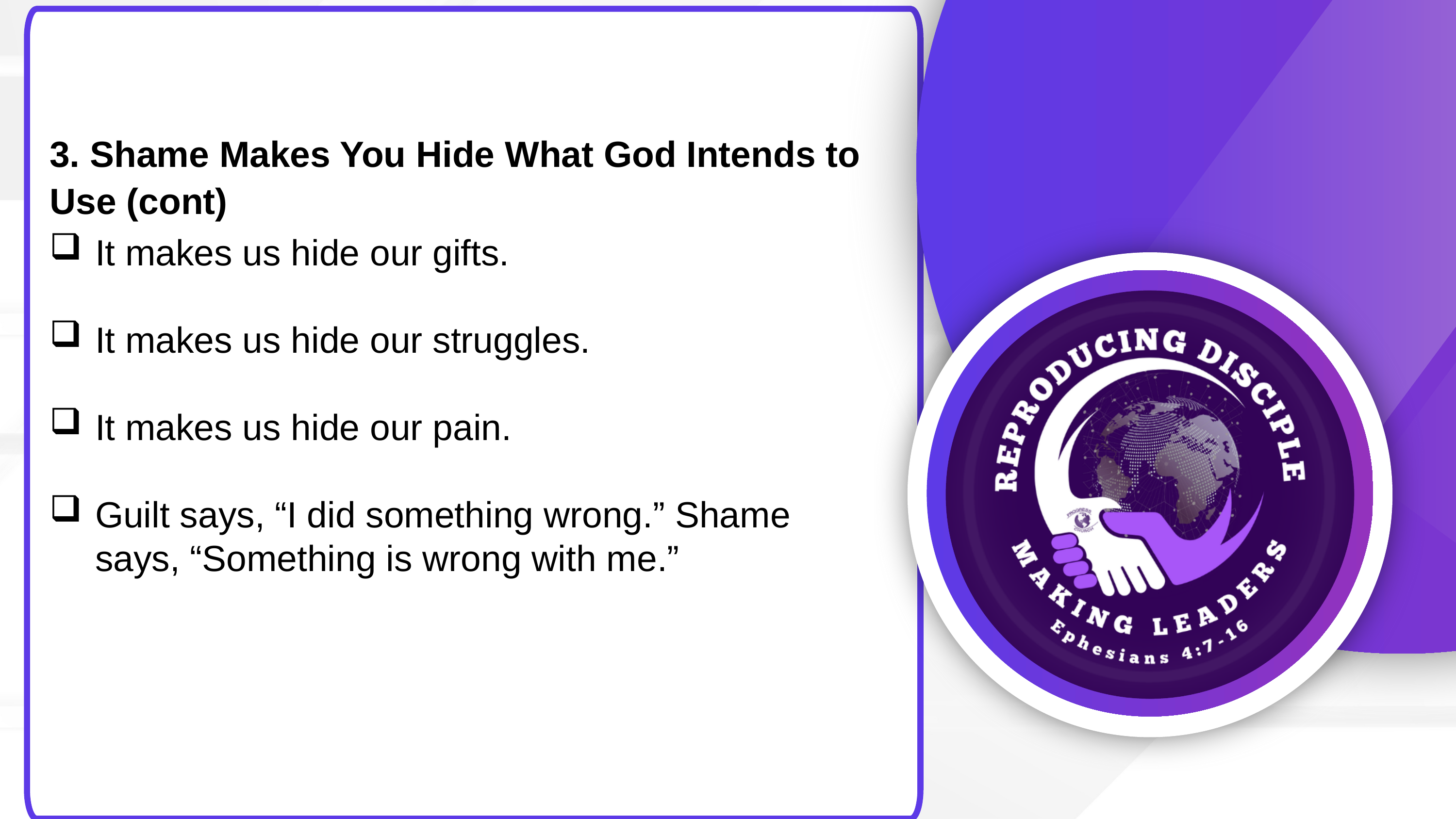

3. Shame Makes You Hide What God Intends to Use (cont)
It makes us hide our gifts.

It makes us hide our struggles.

It makes us hide our pain.

Guilt says, “I did something wrong.” Shame says, “Something is wrong with me.”